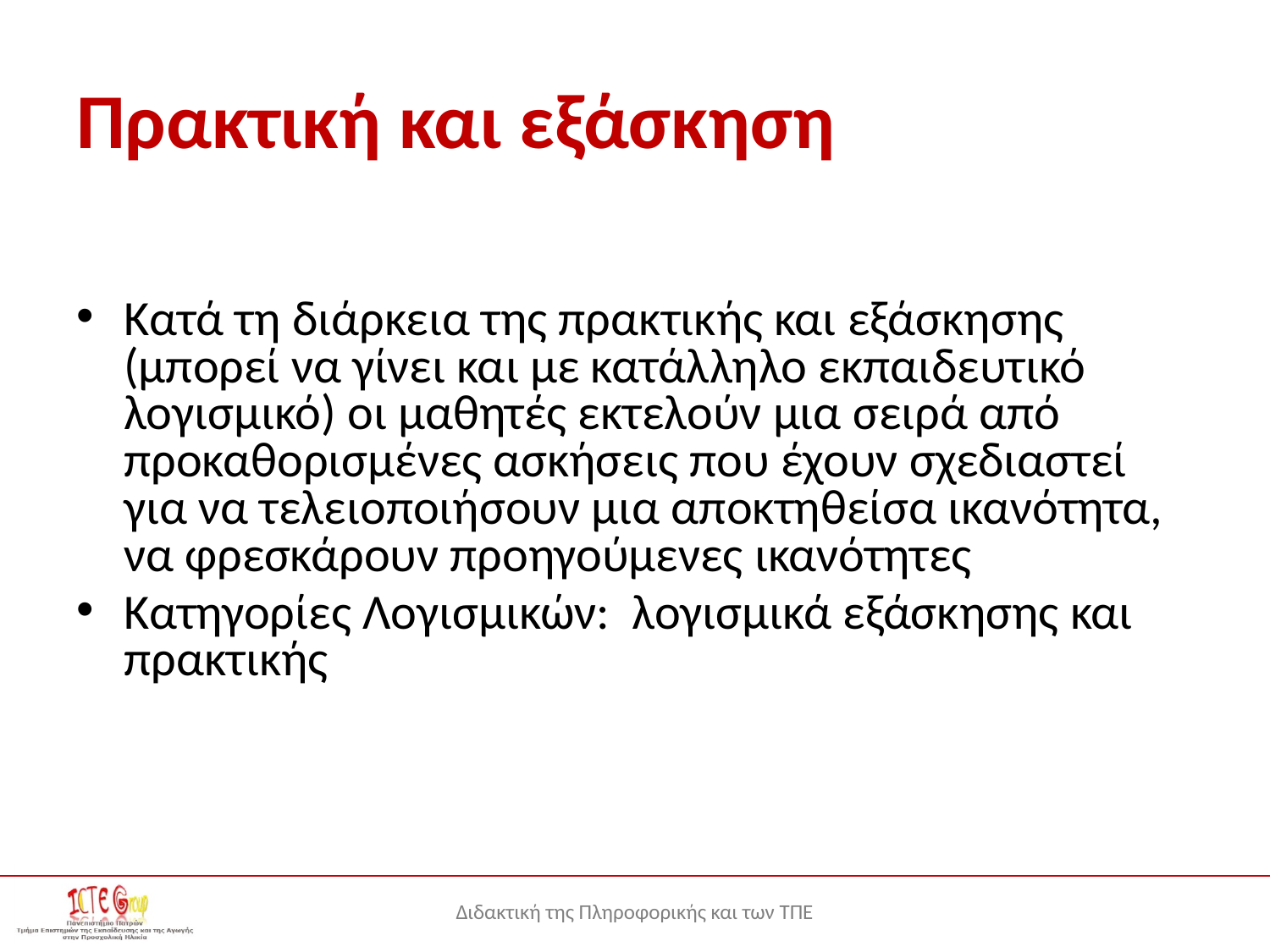

# Πρακτική και εξάσκηση

Κατά τη διάρκεια της πρακτικής και εξάσκησης (μπορεί να γίνει και με κατάλληλο εκπαιδευτικό λογισμικό) οι μαθητές εκτελούν μια σειρά από προκαθορισμένες ασκήσεις που έχουν σχεδιαστεί για να τελειοποιήσουν μια αποκτηθείσα ικανότητα, να φρεσκάρουν προηγούμενες ικανότητες
Κατηγορίες Λογισμικών:  λογισμικά εξάσκησης και πρακτικής